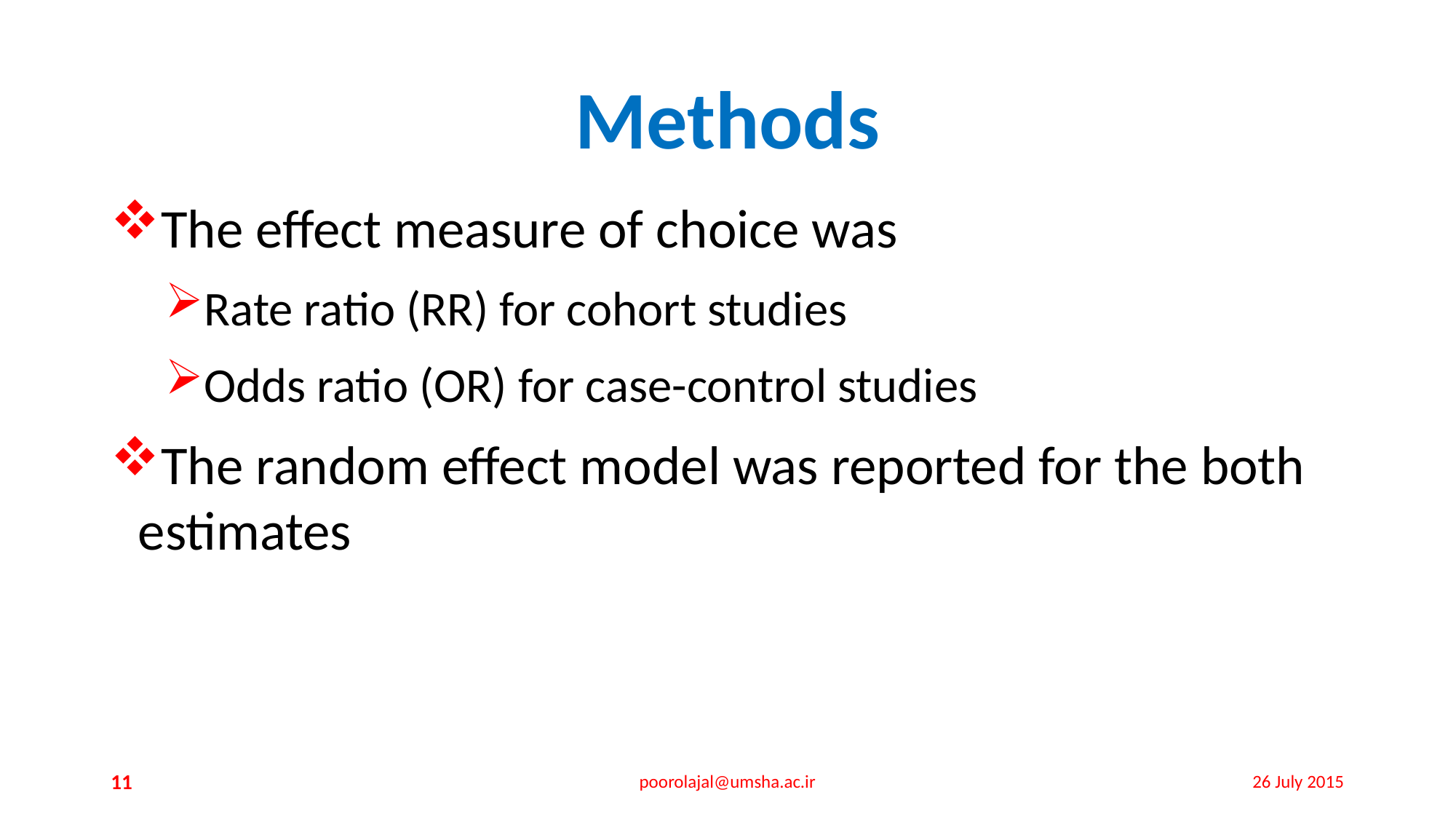

# Methods
The effect measure of choice was
Rate ratio (RR) for cohort studies
Odds ratio (OR) for case-control studies
The random effect model was reported for the both estimates
11
poorolajal@umsha.ac.ir
26 July 2015